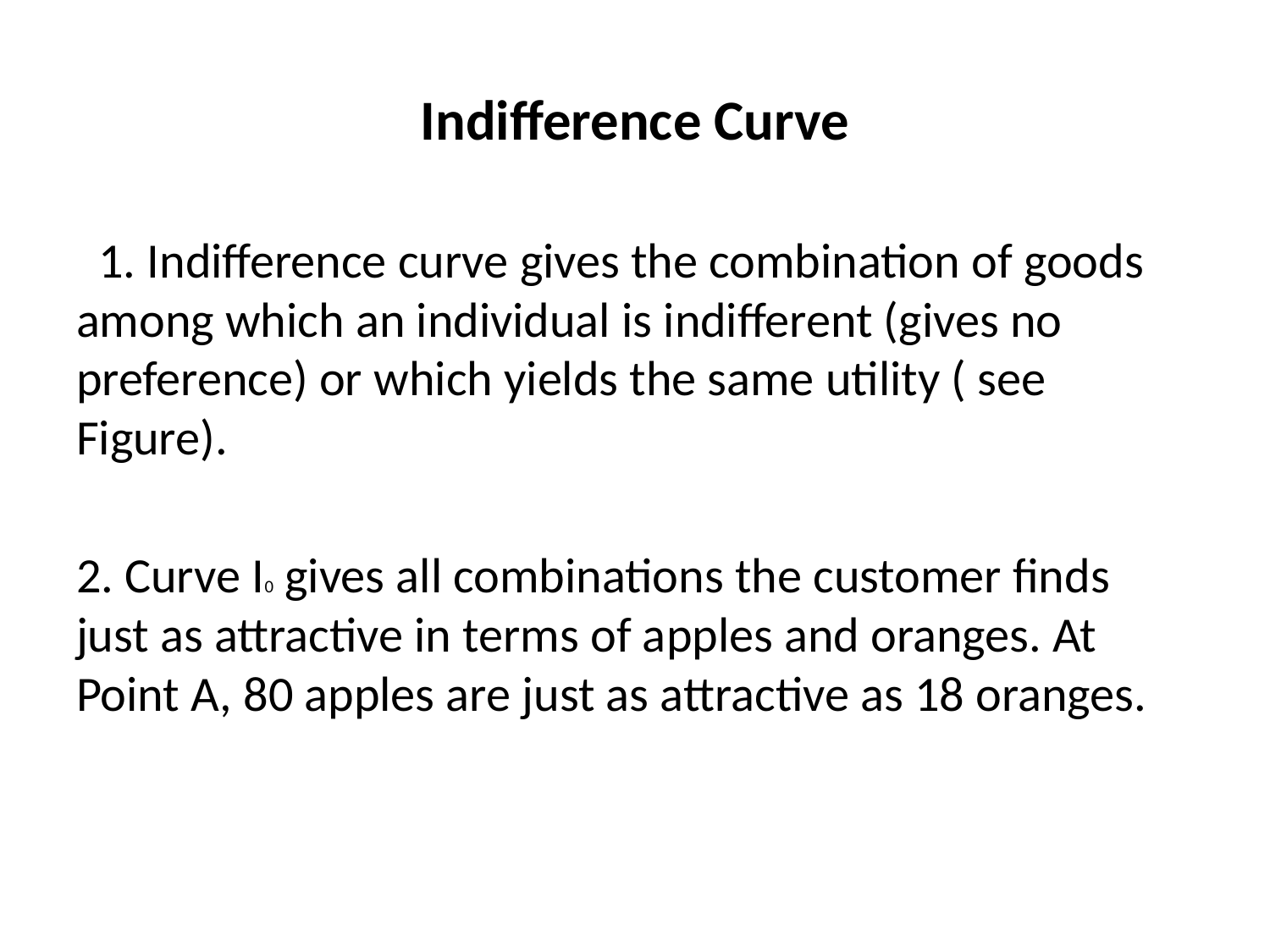

# Indifference Curve
  1. Indifference curve gives the combination of goods among which an individual is indifferent (gives no preference) or which yields the same utility ( see Figure).

2. Curve I0 gives all combinations the customer finds just as attractive in terms of apples and oranges. At Point A, 80 apples are just as attractive as 18 oranges.